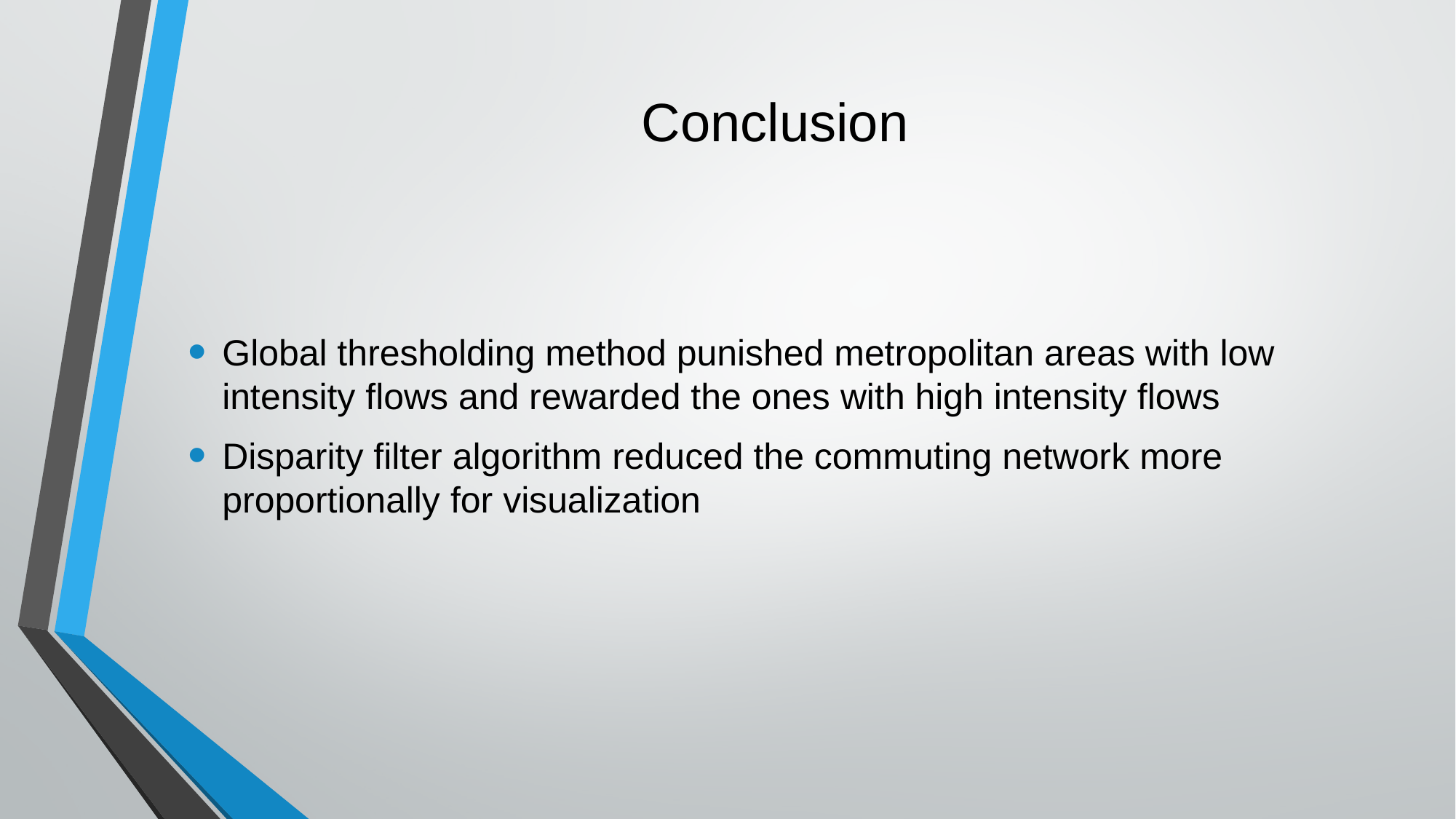

# Conclusion
Global thresholding method punished metropolitan areas with low intensity flows and rewarded the ones with high intensity flows
Disparity filter algorithm reduced the commuting network more proportionally for visualization